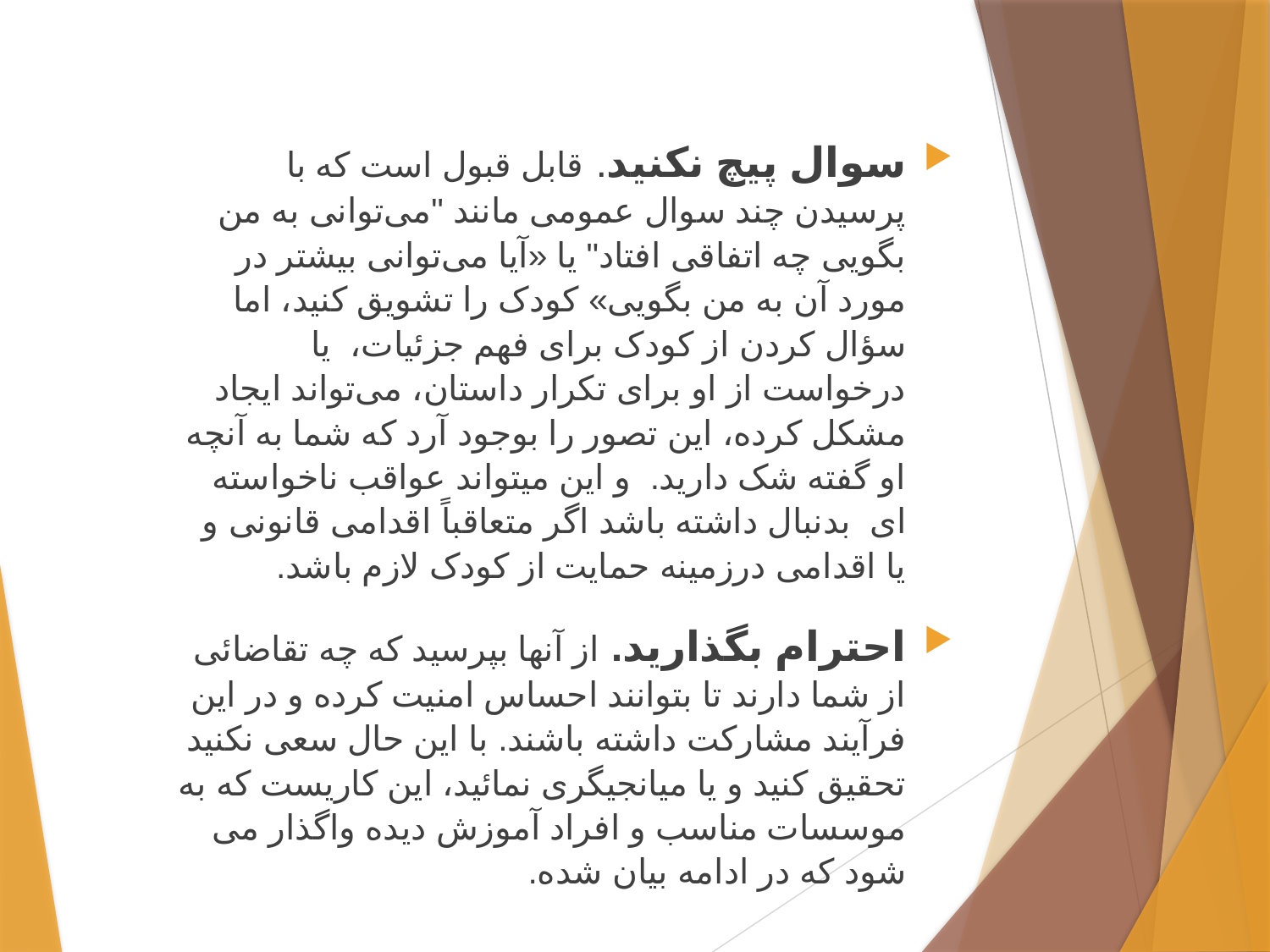

سوال پیچ نکنید. قابل قبول است که با پرسیدن چند سوال عمومی مانند "می‌توانی به من بگویی چه اتفاقی افتاد" یا «آیا می‌توانی بیشتر در مورد آن به من بگویی» کودک را تشویق کنید، اما سؤال کردن از کودک برای فهم جزئیات،  یا درخواست از او برای تکرار داستان، می‌تواند ایجاد مشکل کرده، این تصور را بوجود آرد که شما به آنچه او گفته شک دارید.  و این میتواند عواقب ناخواسته ای  بدنبال داشته باشد اگر متعاقباً اقدامی قانونی و یا اقدامی درزمینه حمایت از کودک لازم باشد.
احترام بگذارید. از آنها بپرسید که چه تقاضائی از شما دارند تا بتوانند احساس امنیت کرده و در این فرآیند مشارکت داشته باشند. با این حال سعی نکنید تحقیق کنید و یا میانجیگری نمائید، این کاریست که به موسسات مناسب و افراد آموزش دیده واگذار می شود که در ادامه بیان شده.